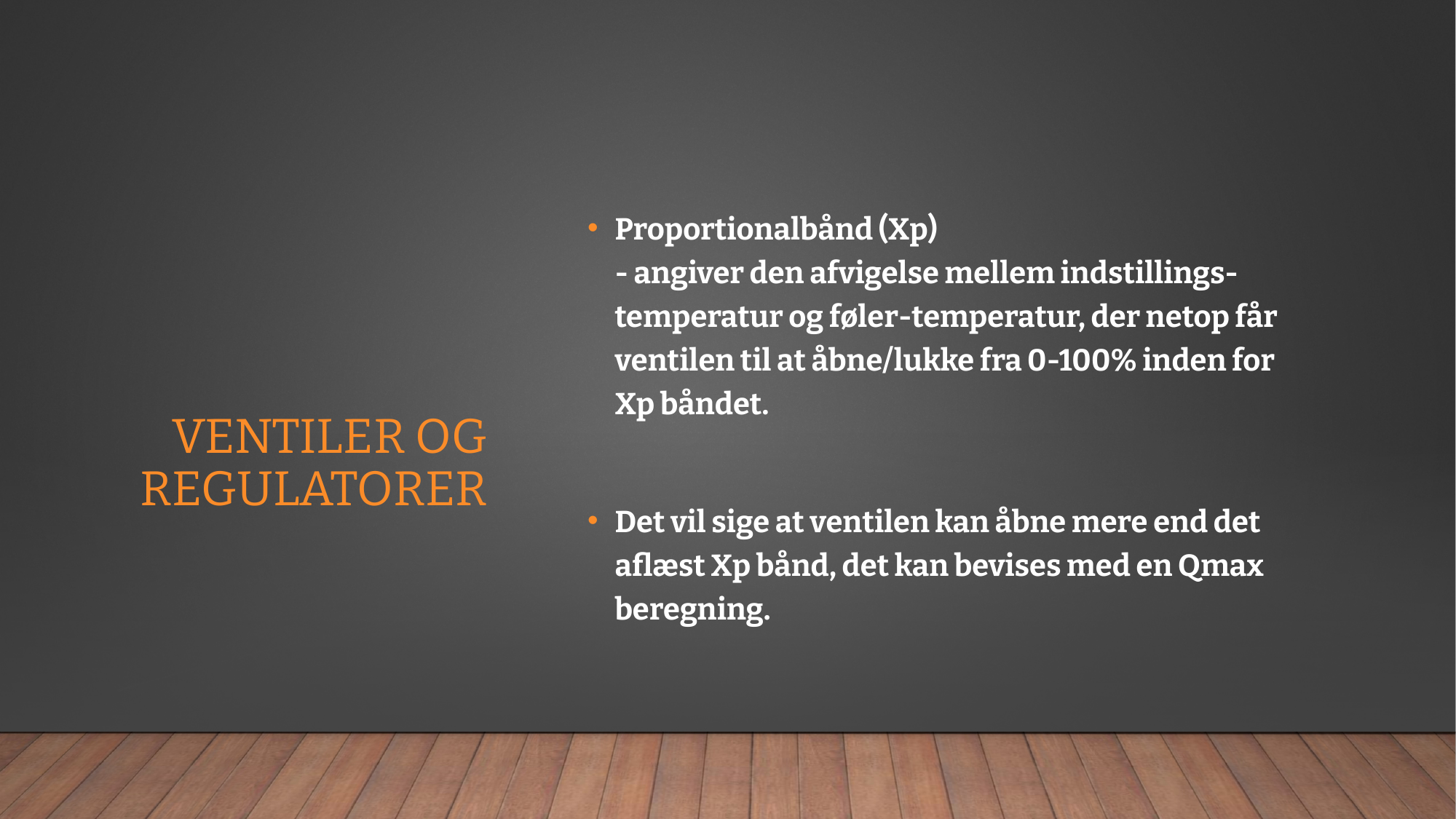

# Ventiler og Regulatorer
Proportionalbånd (Xp)
- angiver den afvigelse mellem indstillings-temperatur og føler-temperatur, der netop får ventilen til at åbne/lukke fra 0-100% inden for Xp båndet.

Det vil sige at ventilen kan åbne mere end det aflæst Xp bånd, det kan bevises med en Qmax beregning.